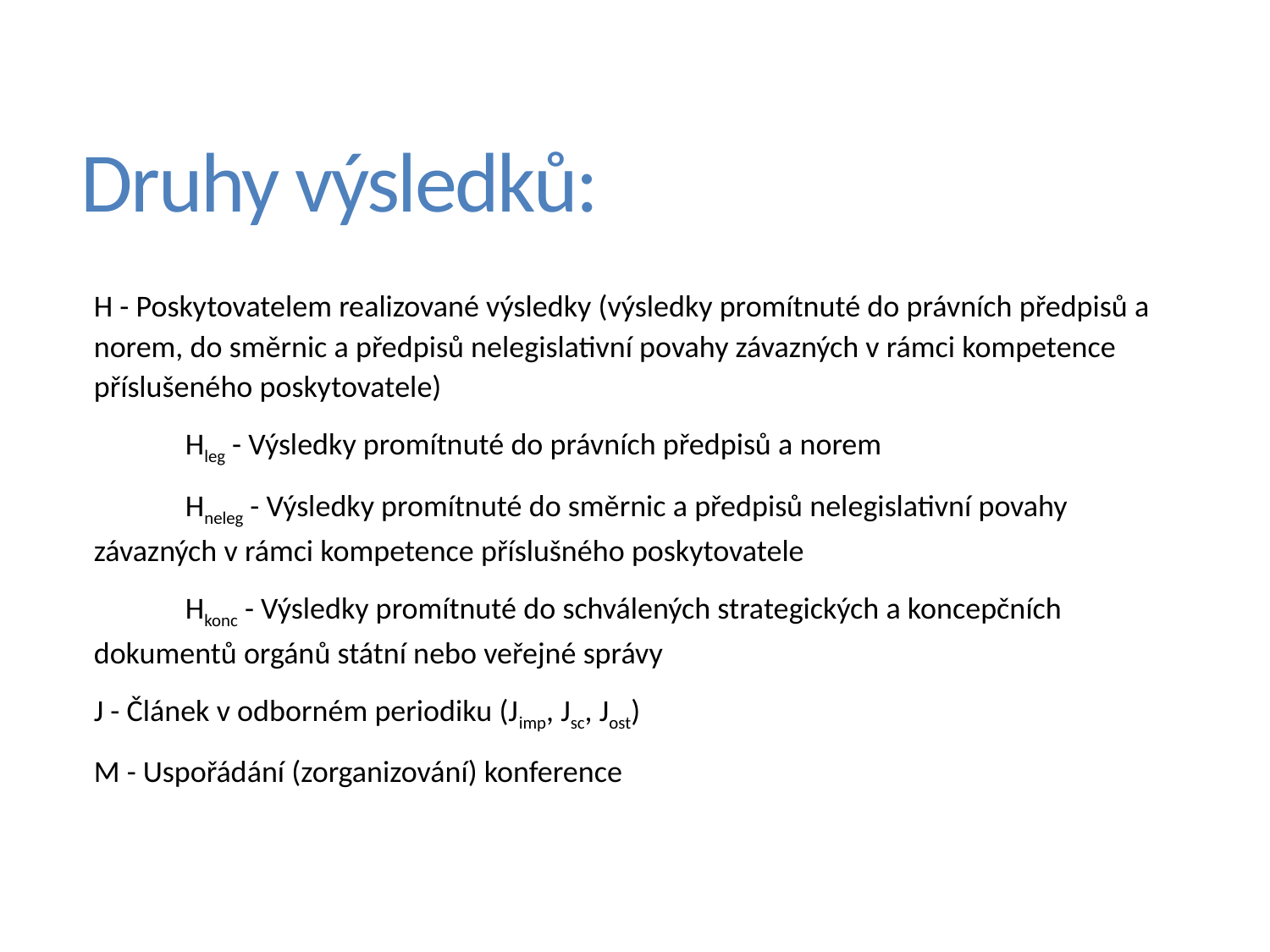

# Druhy výsledků:
H - Poskytovatelem realizované výsledky (výsledky promítnuté do právních předpisů a norem, do směrnic a předpisů nelegislativní povahy závazných v rámci kompetence příslušeného poskytovatele)
	Hleg - Výsledky promítnuté do právních předpisů a norem
	Hneleg - Výsledky promítnuté do směrnic a předpisů nelegislativní povahy závazných v rámci kompetence příslušného poskytovatele
	Hkonc - Výsledky promítnuté do schválených strategických a koncepčních dokumentů orgánů státní nebo veřejné správy
J - Článek v odborném periodiku (Jimp, Jsc, Jost)
M - Uspořádání (zorganizování) konference